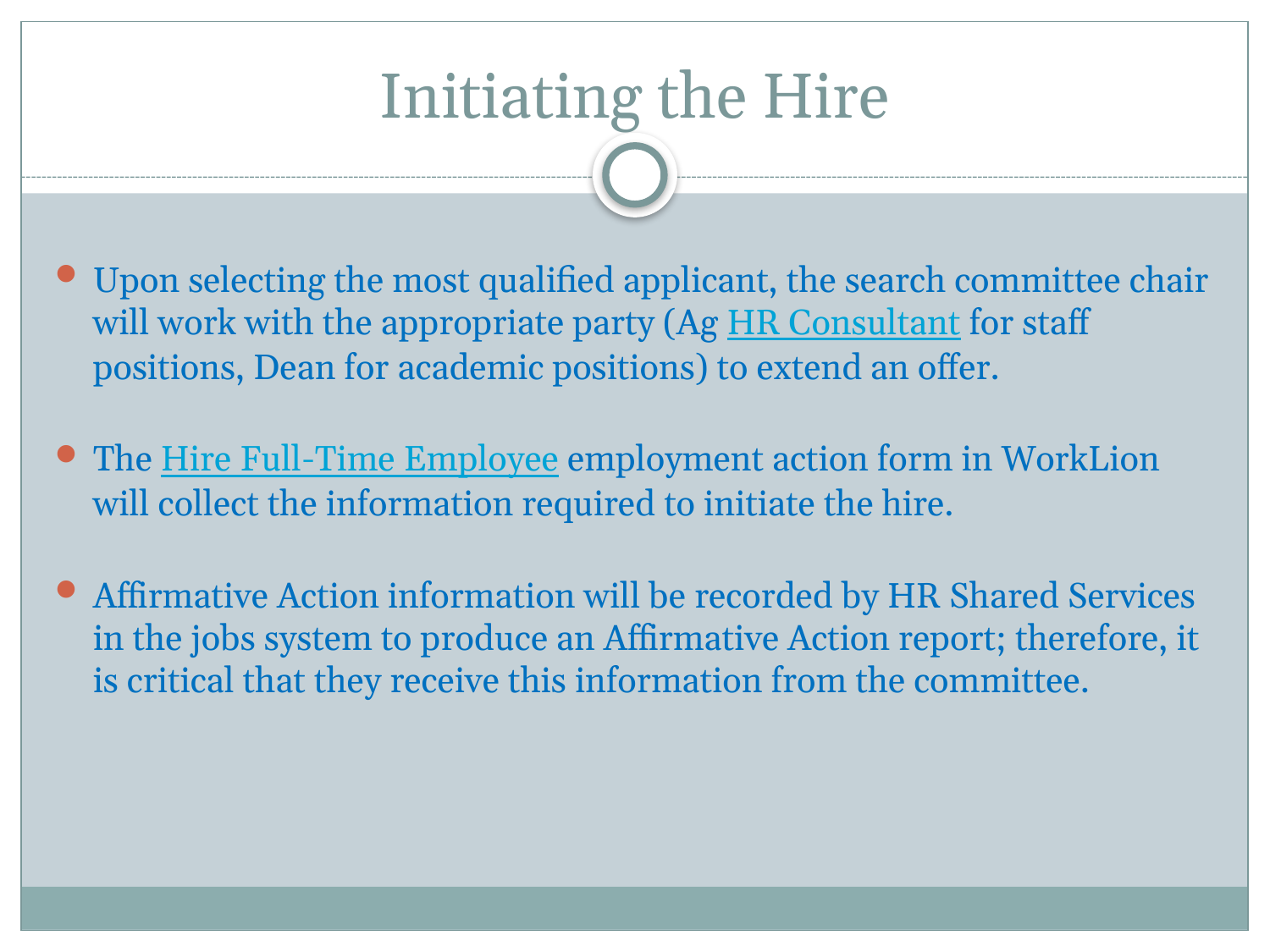

# Initiating the Hire

Upon selecting the most qualified applicant, the search committee chair will work with the appropriate party (Ag HR Consultant for staff positions, Dean for academic positions) to extend an offer.
The Hire Full-Time Employee employment action form in WorkLion will collect the information required to initiate the hire.
Affirmative Action information will be recorded by HR Shared Services in the jobs system to produce an Affirmative Action report; therefore, it is critical that they receive this information from the committee.